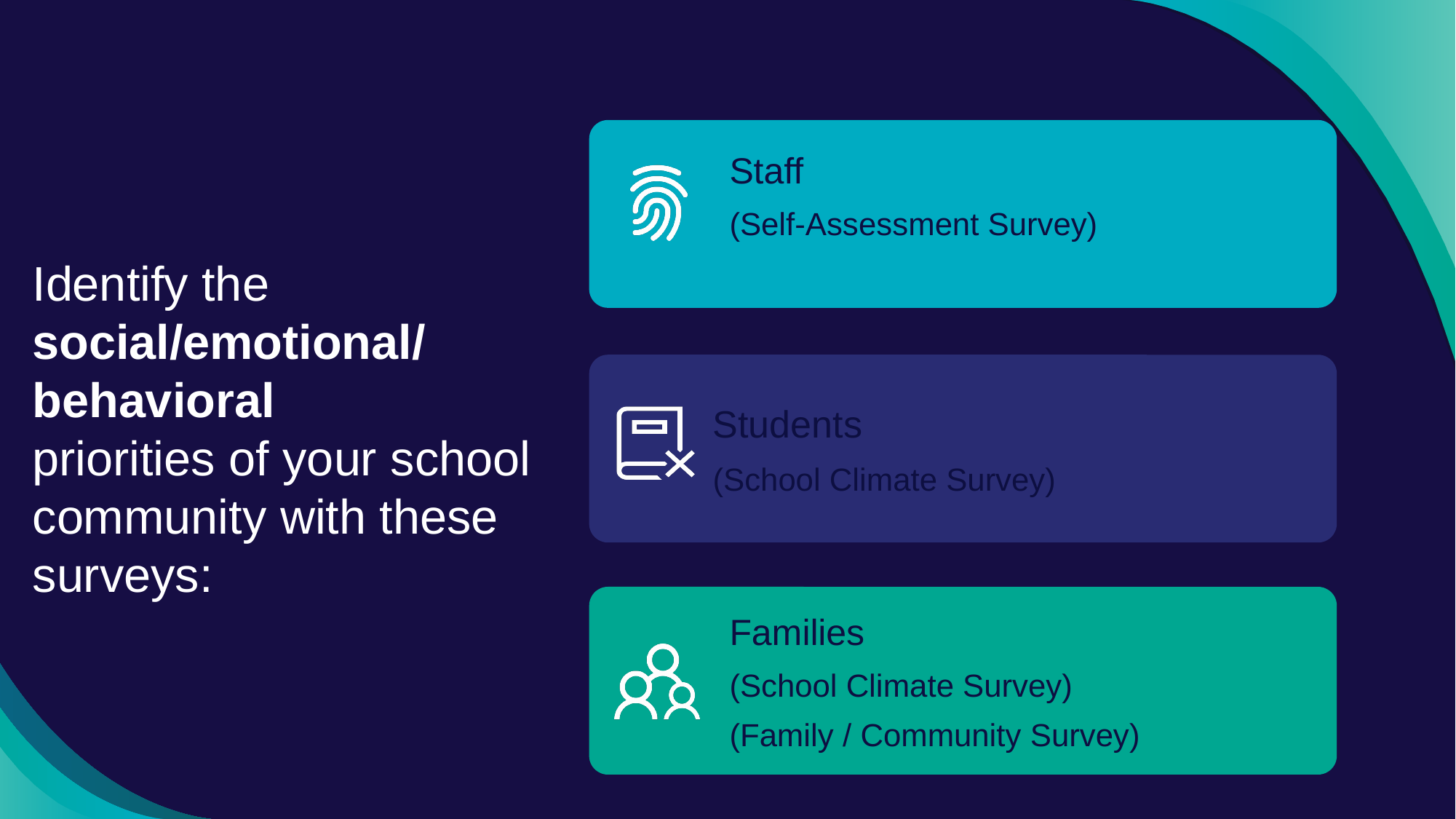

# Identify the social/emotional/ behavioral  priorities of your school community with these surveys:
Staff
(Self-Assessment Survey)

Students
(School Climate Survey)
Families
(School Climate Survey)
(Family / Community Survey)